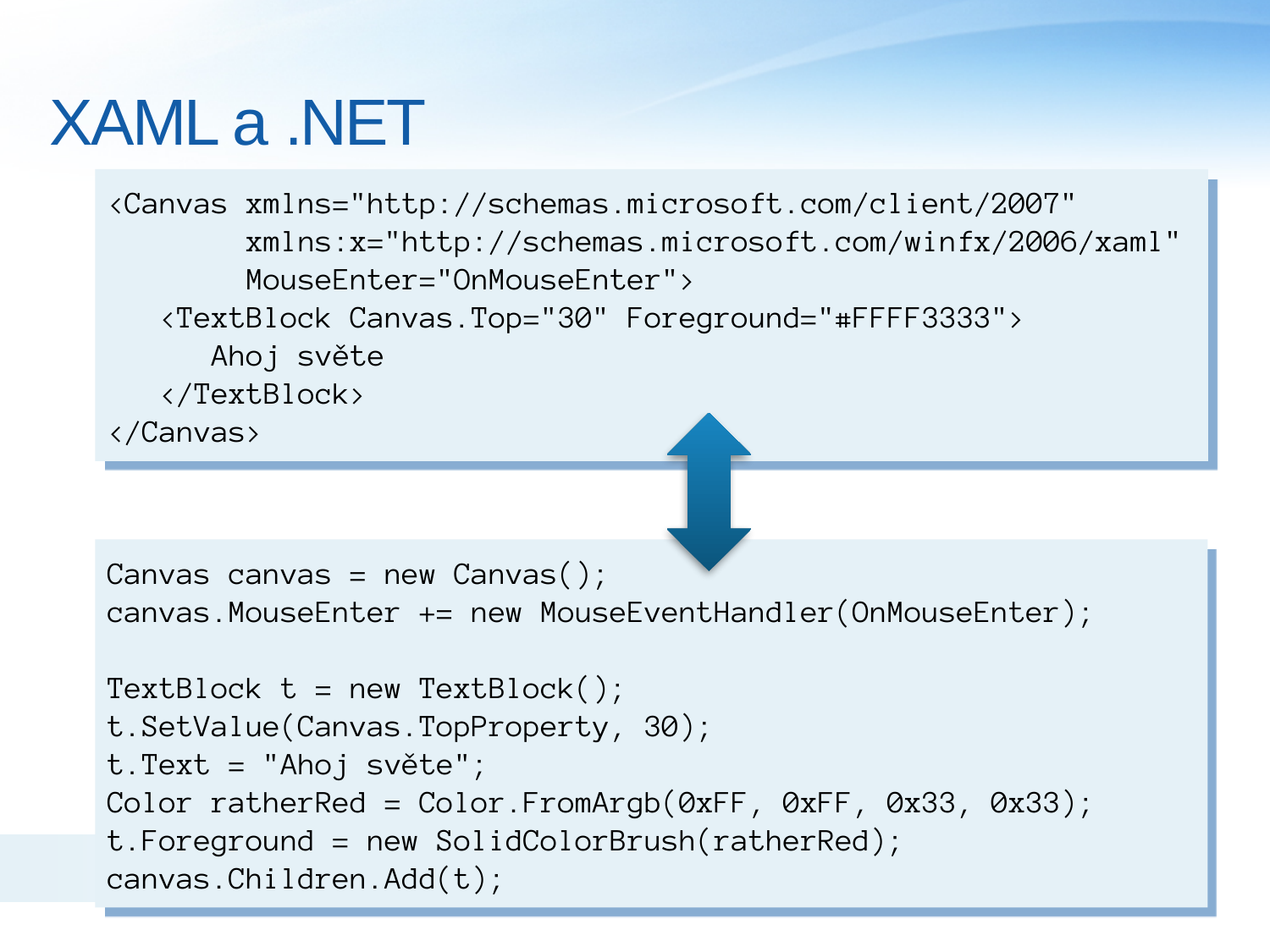

# XAML a .NET

<Canvas xmlns="http://schemas.microsoft.com/client/2007"
        xmlns:x="http://schemas.microsoft.com/winfx/2006/xaml"
        MouseEnter="OnMouseEnter">
   <TextBlock Canvas.Top="30" Foreground="#FFFF3333">
      Ahoj světe
   </TextBlock>
</Canvas>

Canvas canvas = new Canvas();
canvas.MouseEnter += new MouseEventHandler(OnMouseEnter);

TextBlock t = new TextBlock();
t.SetValue(Canvas.TopProperty, 30);
t.Text = "Ahoj světe";
Color ratherRed = Color.FromArgb(0xFF, 0xFF, 0x33, 0x33);
t.Foreground = new SolidColorBrush(ratherRed);
canvas.Children.Add(t);